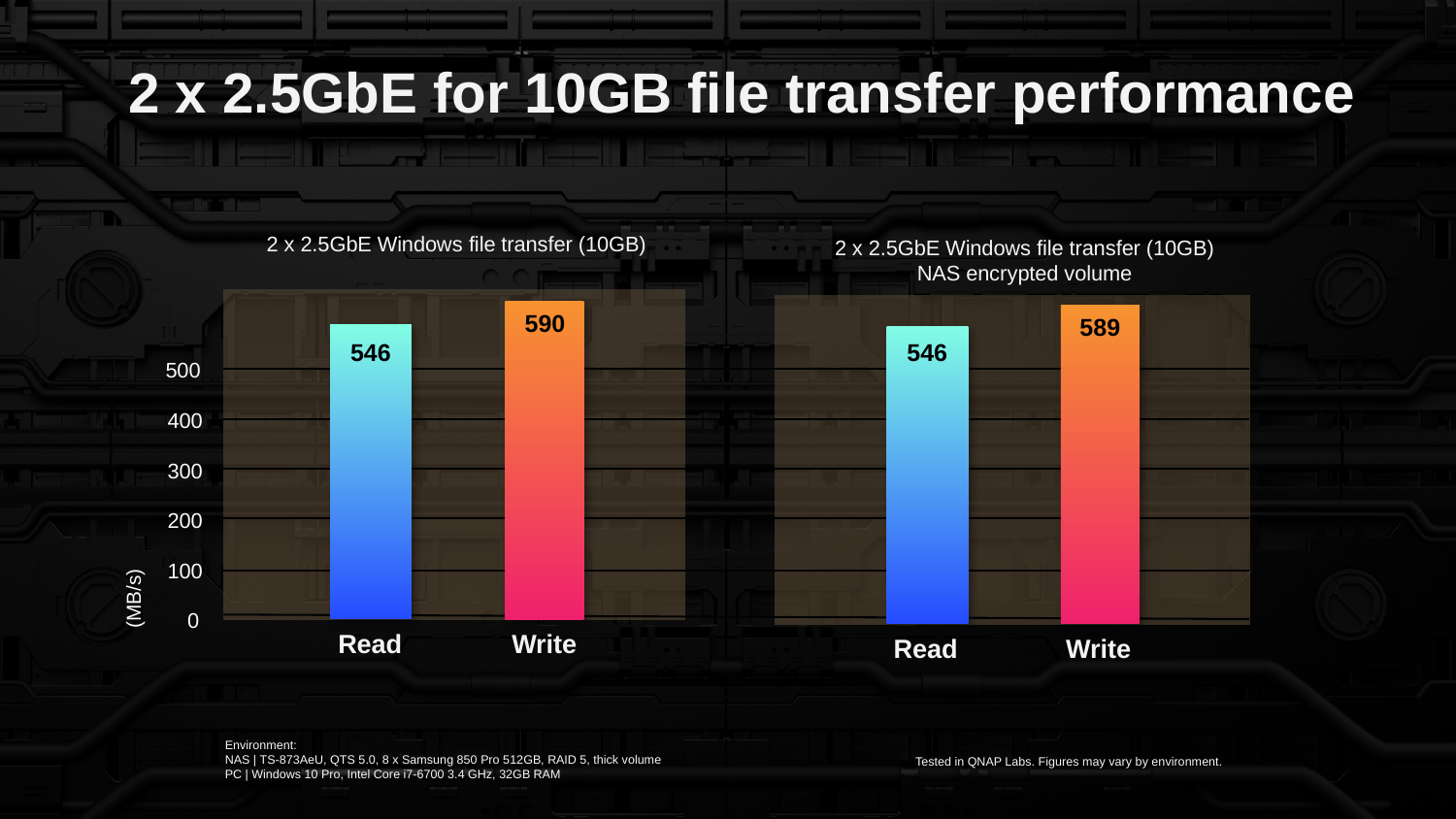

# 2 x 2.5GbE for 10GB file transfer performance
2 x 2.5GbE Windows file transfer (10GB)
2 x 2.5GbE Windows file transfer (10GB)
NAS encrypted volume

590

589

546
546
500
400
300
200
100
(MB/s)
0
Read
Write
Read
Write
Environment:
NAS | TS-873AeU, QTS 5.0, 8 x Samsung 850 Pro 512GB, RAID 5, thick volume
PC | Windows 10 Pro, Intel Core i7-6700 3.4 GHz, 32GB RAM
Tested in QNAP Labs. Figures may vary by environment.